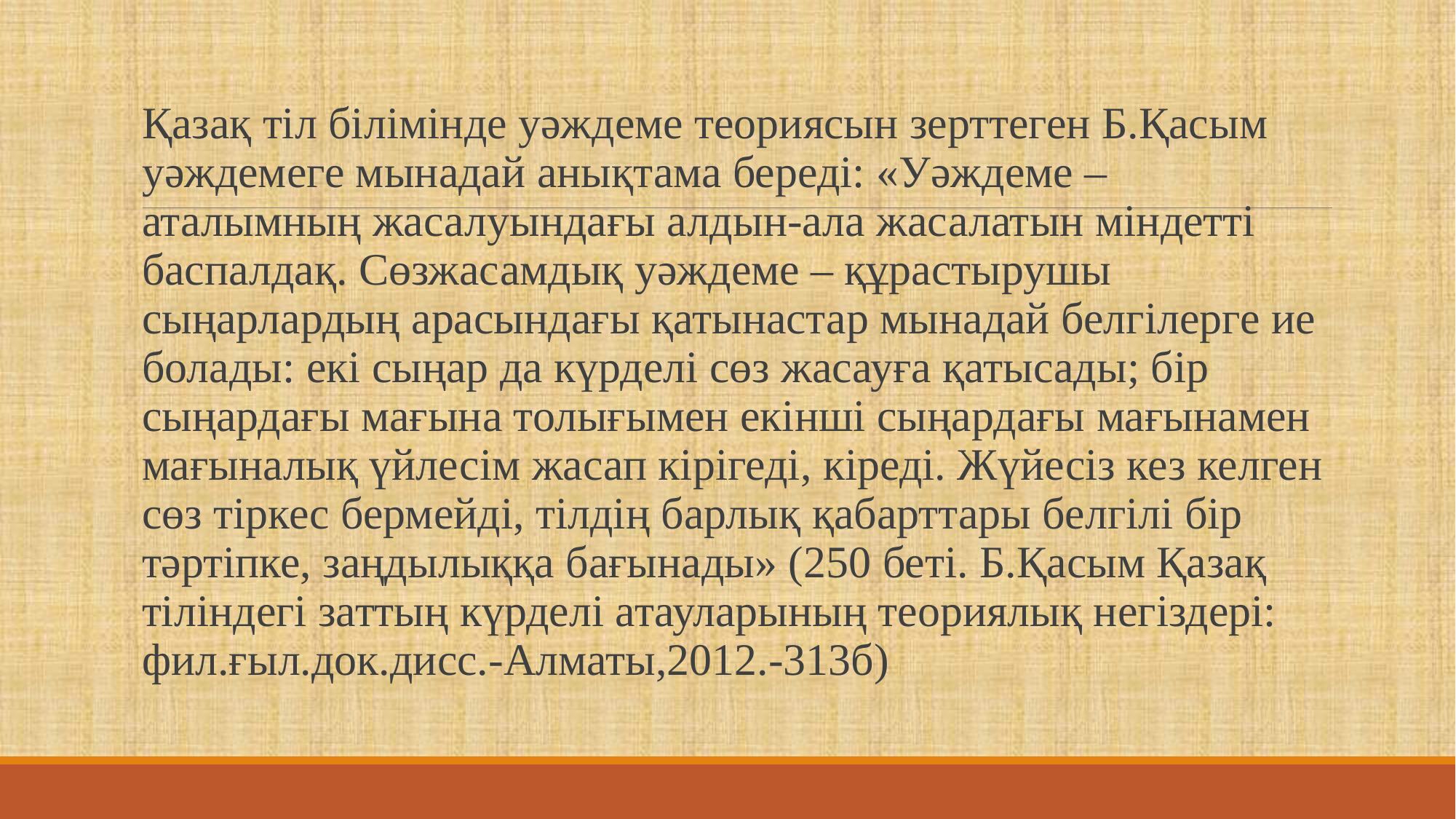

Қазақ тіл білімінде уәждеме теориясын зерттеген Б.Қасым уәждемеге мынадай анықтама береді: «Уәждеме – аталымның жасалуындағы алдын-ала жасалатын міндетті баспалдақ. Сөзжасамдық уәждеме – құрастырушы сыңарлардың арасындағы қатынастар мынадай белгілерге ие болады: екі сыңар да күрделі сөз жасауға қатысады; бір сыңардағы мағына толығымен екінші сыңардағы мағынамен мағыналық үйлесім жасап кірігеді, кіреді. Жүйесіз кез келген сөз тіркес бермейді, тілдің барлық қабарттары белгілі бір тәртіпке, заңдылыққа бағынады» (250 беті. Б.Қасым Қазақ тіліндегі заттың күрделі атауларының теориялық негіздері: фил.ғыл.док.дисс.-Алматы,2012.-313б)